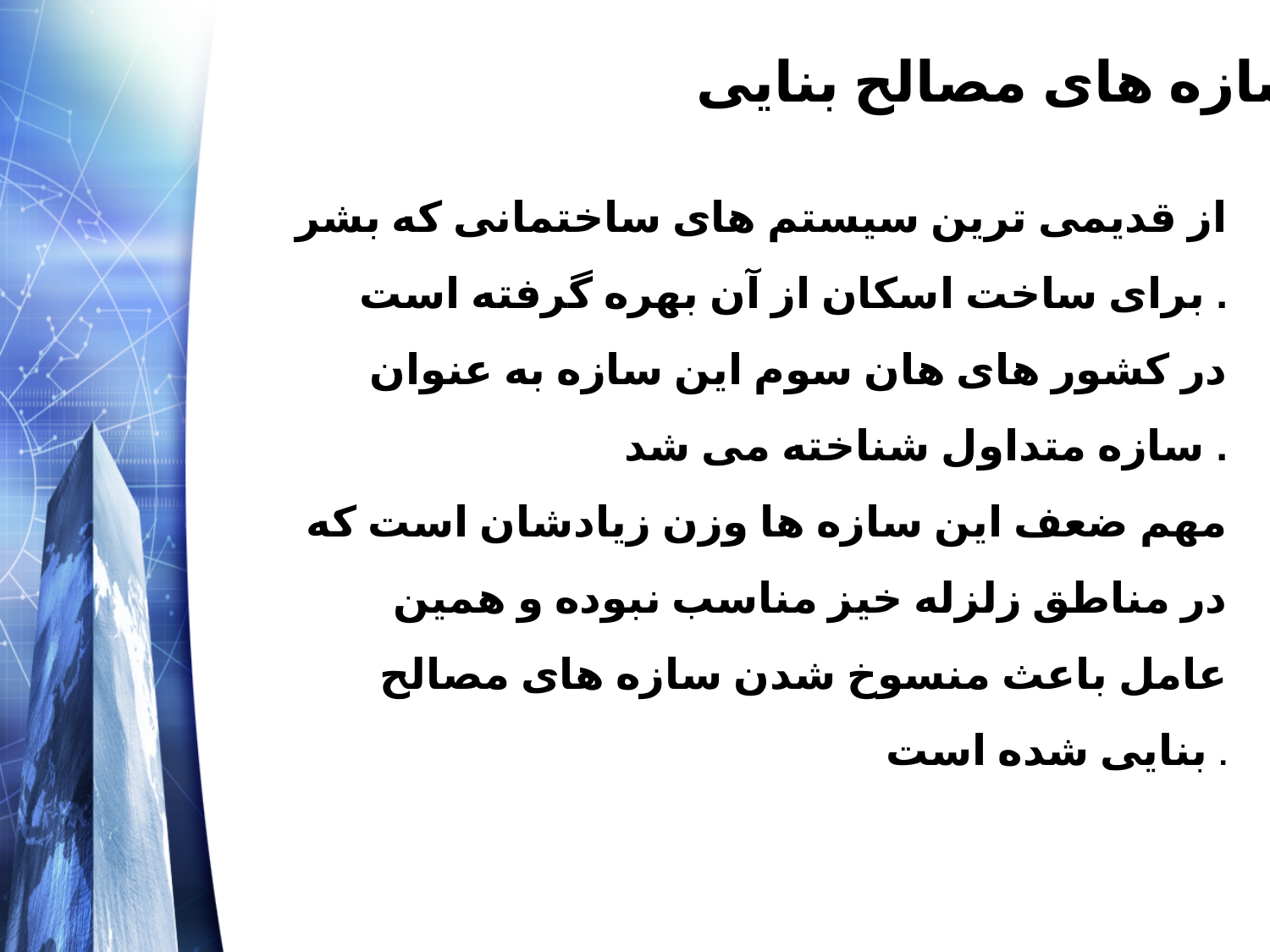

سازه های مصالح بنایی
از قدیمی ترین سیستم های ساختمانی که بشر برای ساخت اسکان از آن بهره گرفته است .
در کشور های هان سوم این سازه به عنوان سازه متداول شناخته می شد .
مهم ضعف این سازه ها وزن زیادشان است که در مناطق زلزله خیز مناسب نبوده و همین عامل باعث منسوخ شدن سازه های مصالح بنایی شده است .